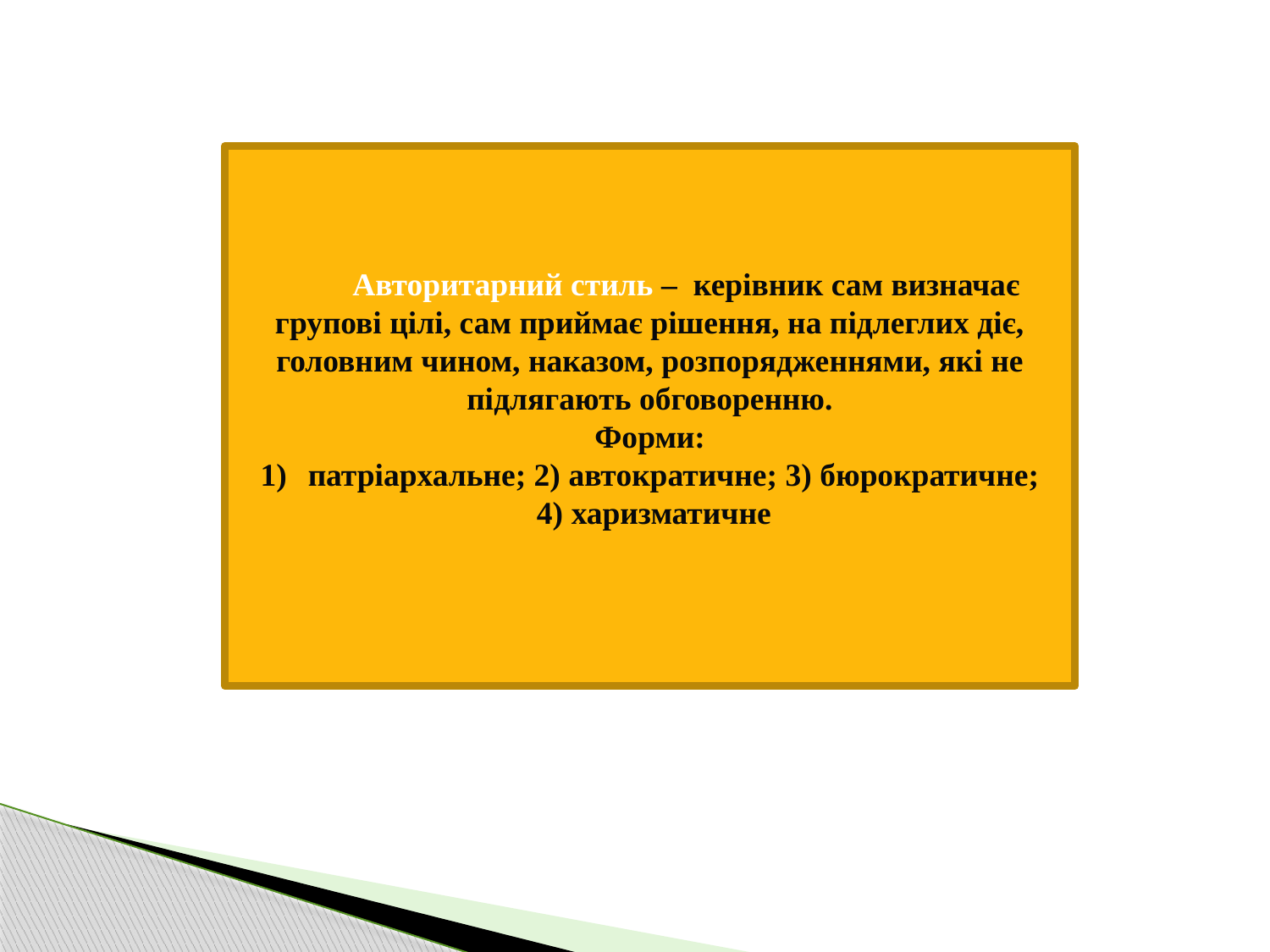

Авторитарний стиль –  керівник сам визначає групові цілі, сам приймає рішення, на підлеглих діє, головним чином, наказом, розпорядженнями, які не підлягають обговоренню.
Форми:
патріархальне; 2) автократичне; 3) бюрократичне;
 4) харизматичне